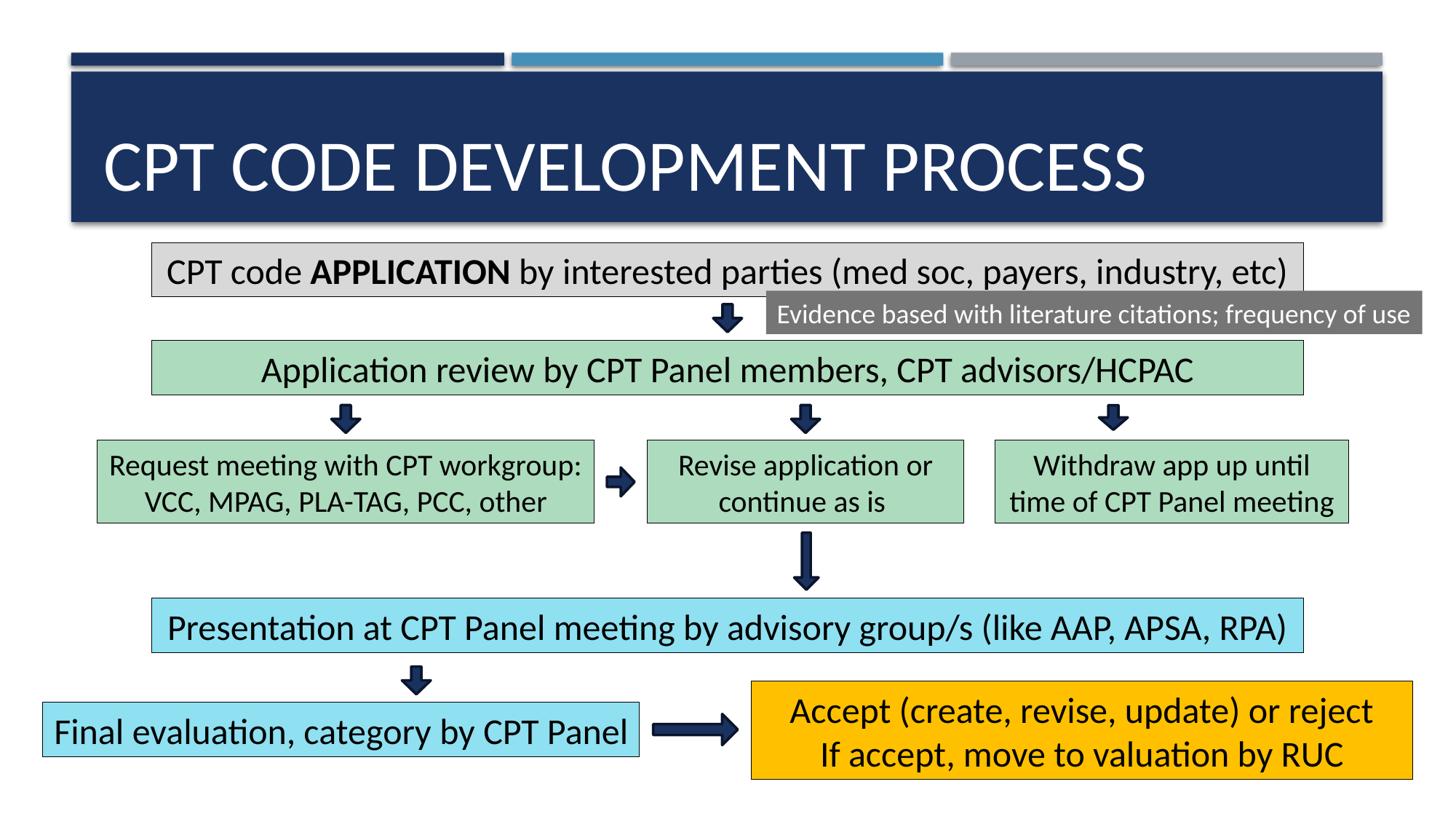

# CPT Code development Process
CPT code APPLICATION by interested parties (med soc, payers, industry, etc)
Evidence based with literature citations; frequency of use

Application review by CPT Panel members, CPT advisors/HCPAC

Request meeting with CPT workgroup:
VCC, MPAG, PLA-TAG, PCC, other
Revise application or
continue as is
Withdraw app up until time of CPT Panel meeting

Presentation at CPT Panel meeting by advisory group/s (like AAP, APSA, RPA)

Final evaluation, category by CPT Panel
Accept (create, revise, update) or reject
If accept, move to valuation by RUC